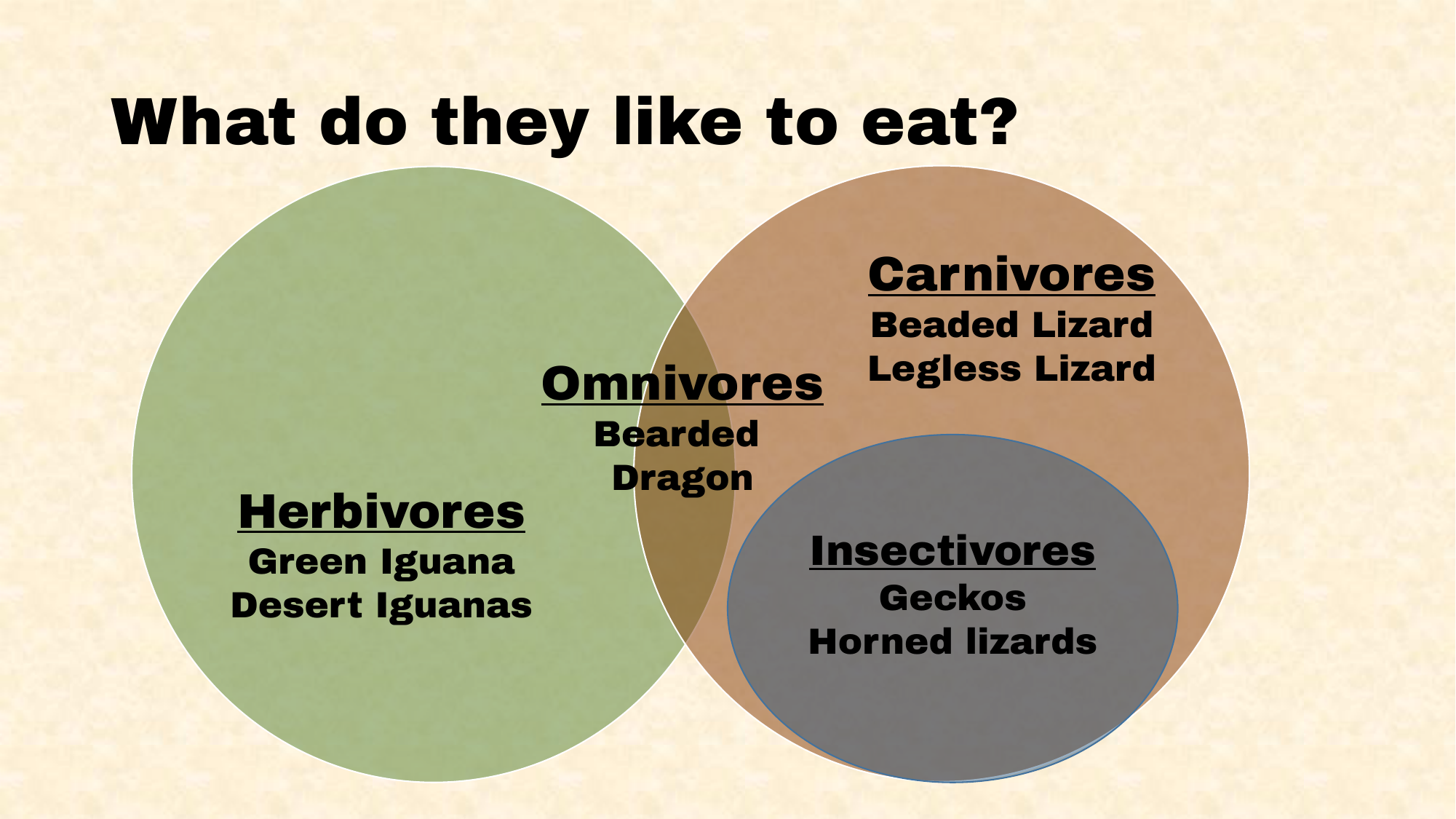

# What do they like to eat?

Carnivores
Beaded Lizard
Legless Lizard
Omnivores
Bearded
Dragon
Insectivores
Geckos
Horned lizards

Herbivores
Green Iguana
Desert Iguanas